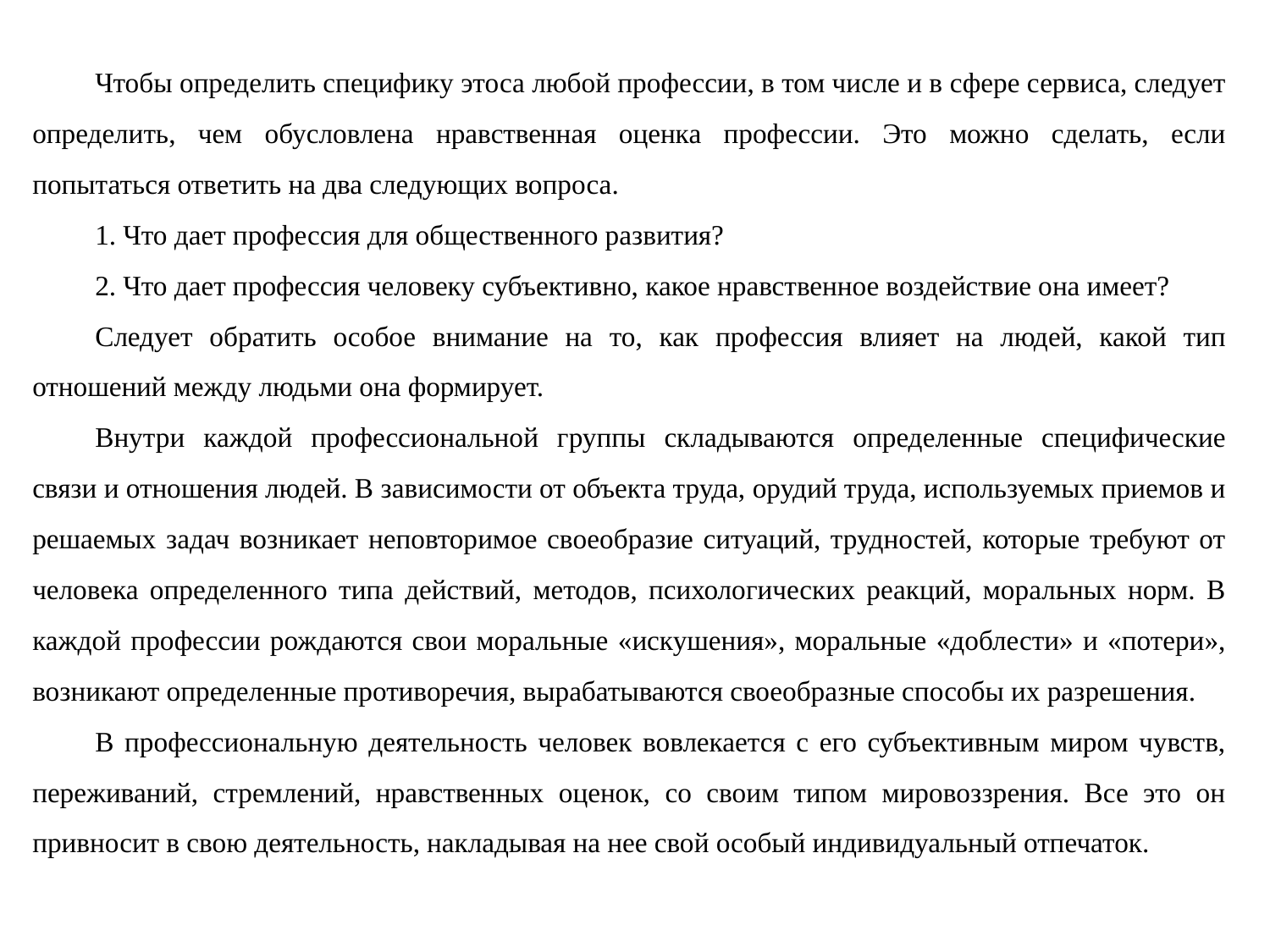

Чтобы определить специфику этоса любой профессии, в том числе и в сфере сервиса, следует определить, чем обусловлена нравственная оценка профессии. Это можно сделать, если попытаться ответить на два следующих вопроса.
1. Что дает профессия для общественного развития?
2. Что дает профессия человеку субъективно, какое нравственное воздействие она имеет?
Следует обратить особое внимание на то, как профессия влияет на людей, какой тип отношений между людьми она формирует.
Внутри каждой профессиональной группы складываются определенные специфические связи и отношения людей. В зависимости от объекта труда, орудий труда, используемых приемов и решаемых задач возникает неповторимое своеобразие ситуаций, трудностей, которые требуют от человека определенного типа действий, методов, психологических реакций, моральных норм. В каждой профессии рождаются свои моральные «искушения», моральные «доблести» и «потери», возникают определенные противоречия, вырабатываются своеобразные способы их разрешения.
В профессиональную деятельность человек вовлекается с его субъективным миром чувств, переживаний, стремлений, нравственных оценок, со своим типом мировоззрения. Все это он привносит в свою деятельность, накладывая на нее свой особый индивидуальный отпечаток.